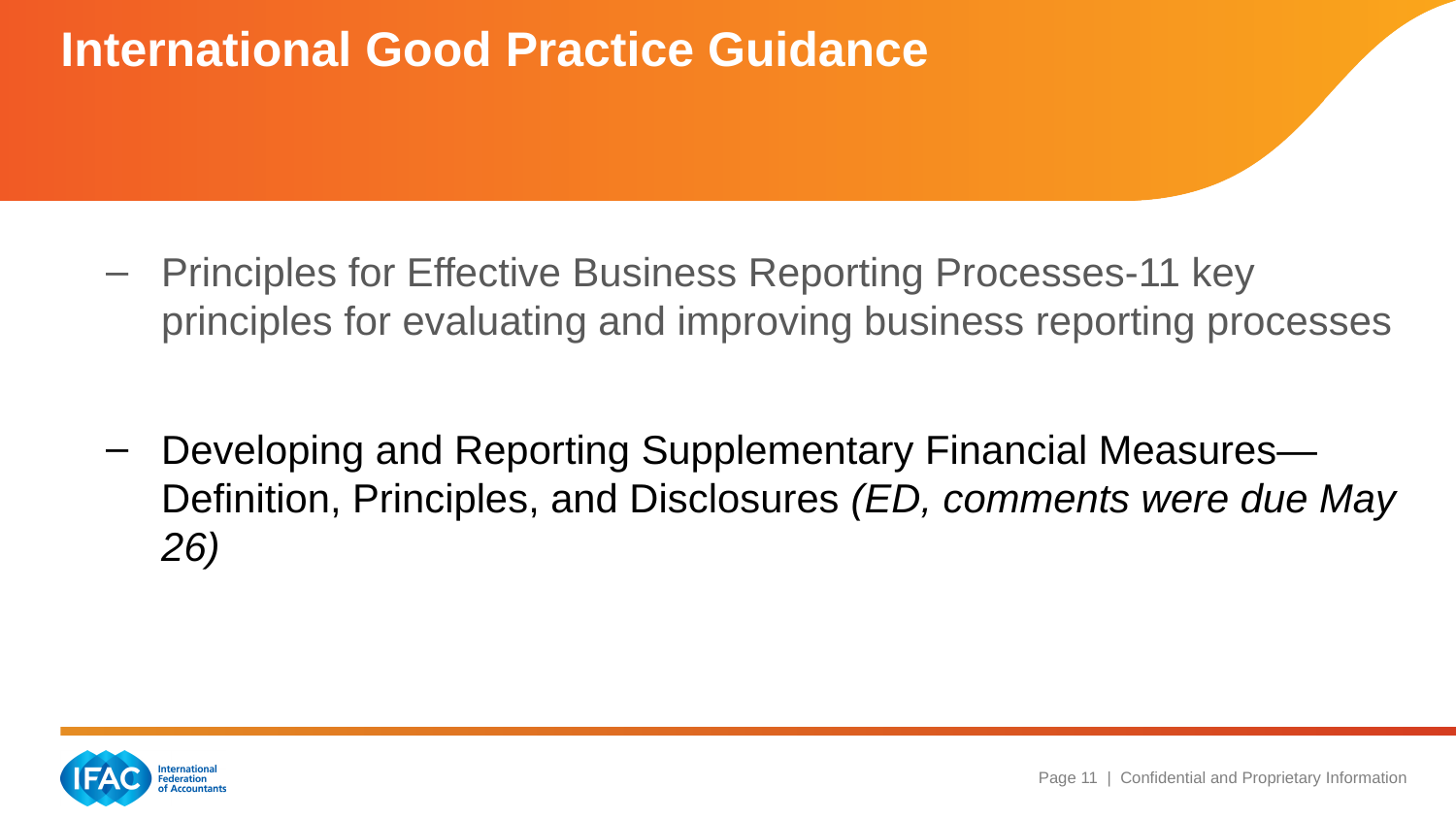

# International Good Practice Guidance
Principles for Effective Business Reporting Processes-11 key principles for evaluating and improving business reporting processes

Developing and Reporting Supplementary Financial Measures—Definition, Principles, and Disclosures (ED, comments were due May 26)